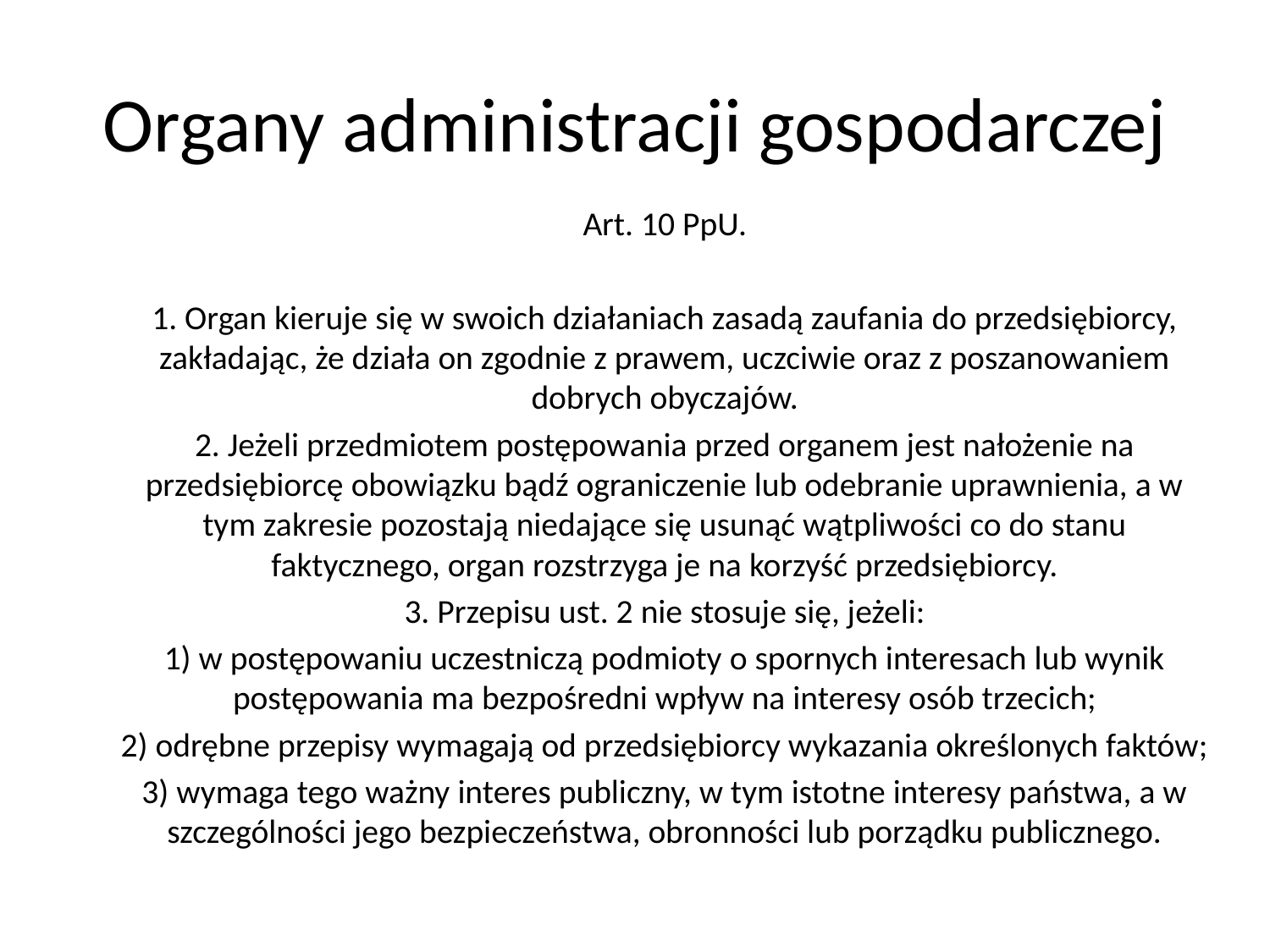

# Organy administracji gospodarczej
Art. 10 PpU.

1. Organ kieruje się w swoich działaniach zasadą zaufania do przedsiębiorcy, zakładając, że działa on zgodnie z prawem, uczciwie oraz z poszanowaniem dobrych obyczajów.
2. Jeżeli przedmiotem postępowania przed organem jest nałożenie na przedsiębiorcę obowiązku bądź ograniczenie lub odebranie uprawnienia, a w tym zakresie pozostają niedające się usunąć wątpliwości co do stanu faktycznego, organ rozstrzyga je na korzyść przedsiębiorcy.
3. Przepisu ust. 2 nie stosuje się, jeżeli:
1) w postępowaniu uczestniczą podmioty o spornych interesach lub wynik postępowania ma bezpośredni wpływ na interesy osób trzecich;
2) odrębne przepisy wymagają od przedsiębiorcy wykazania określonych faktów;
3) wymaga tego ważny interes publiczny, w tym istotne interesy państwa, a w szczególności jego bezpieczeństwa, obronności lub porządku publicznego.